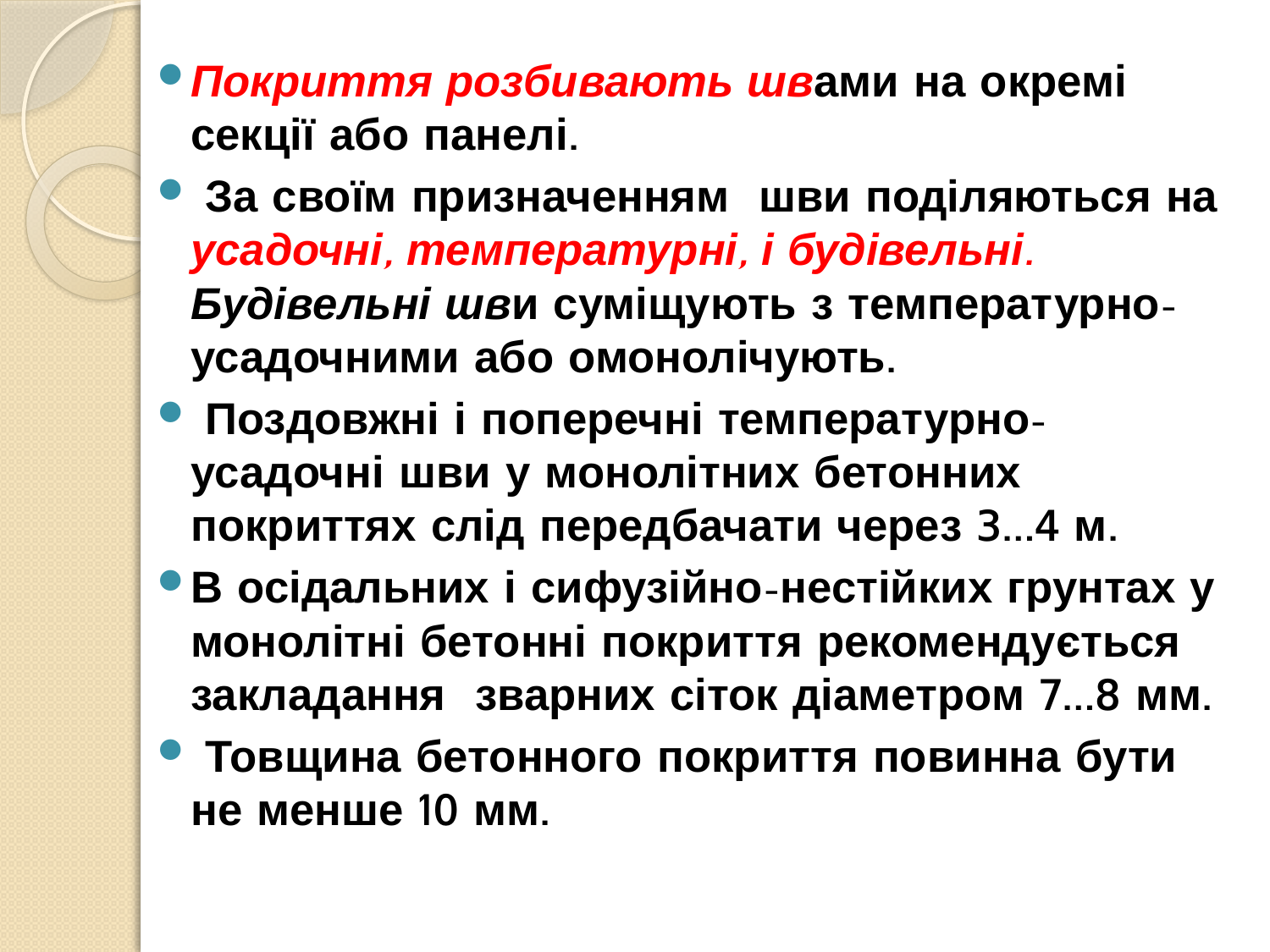

Покриття розбивають швами на окремі секції або панелі.
 За своїм призначенням  шви поділяються на усадочні, температурні, і будівельні. Будівельні шви суміщують з температурно-усадочними або омонолічують.
 Поздовжні і поперечні температурно-усадочні шви у монолітних бетонних покриттях слід передбачати через 3…4 м.
В осідальних і сифузійно-нестійких грунтах у монолітні бетонні покриття рекомендується закладання  зварних сіток діаметром 7…8 мм.
 Товщина бетонного покриття повинна бути не менше 10 мм.